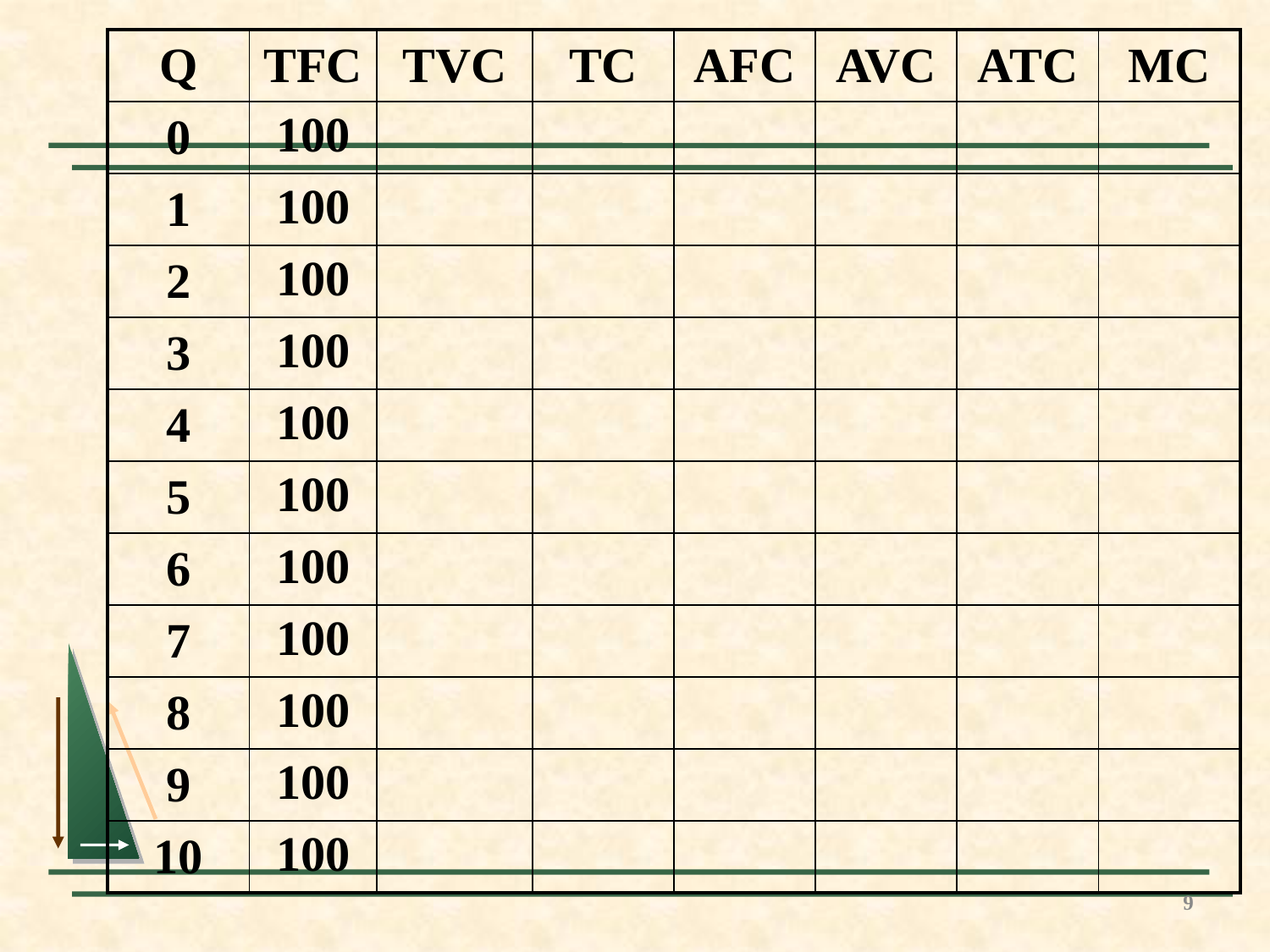

| Q | TFC | TVC | TC | AFC | AVC | ATC | MC |
| --- | --- | --- | --- | --- | --- | --- | --- |
| 0 | 100 |  |  |  |  |  |  |
| 1 | 100 |  |  |  |  |  |  |
| 2 | 100 |  |  |  |  |  |  |
| 3 | 100 |  |  |  |  |  |  |
| 4 | 100 |  |  |  |  |  |  |
| 5 | 100 |  |  |  |  |  |  |
| 6 | 100 |  |  |  |  |  |  |
| 7 | 100 |  |  |  |  |  |  |
| 8 | 100 |  |  |  |  |  |  |
| 9 | 100 |  |  |  |  |  |  |
| 10 | 100 |  |  |  |  |  |  |
9